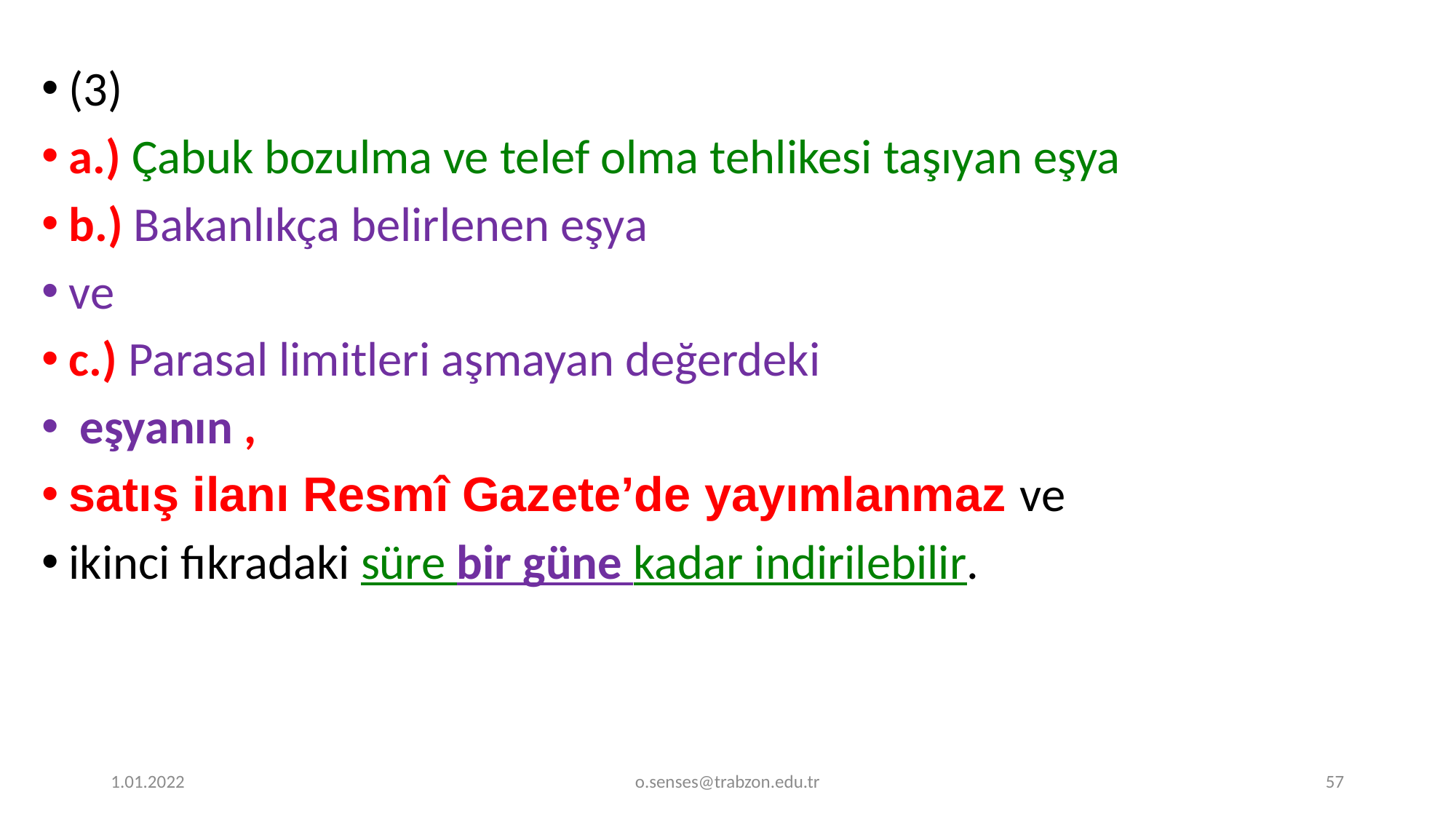

(3)
a.) Çabuk bozulma ve telef olma tehlikesi taşıyan eşya
b.) Bakanlıkça belirlenen eşya
ve
c.) Parasal limitleri aşmayan değerdeki
 eşyanın ,
satış ilanı Resmî Gazete’de yayımlanmaz ve
ikinci fıkradaki süre bir güne kadar indirilebilir.

1.01.2022
o.senses@trabzon.edu.tr
57